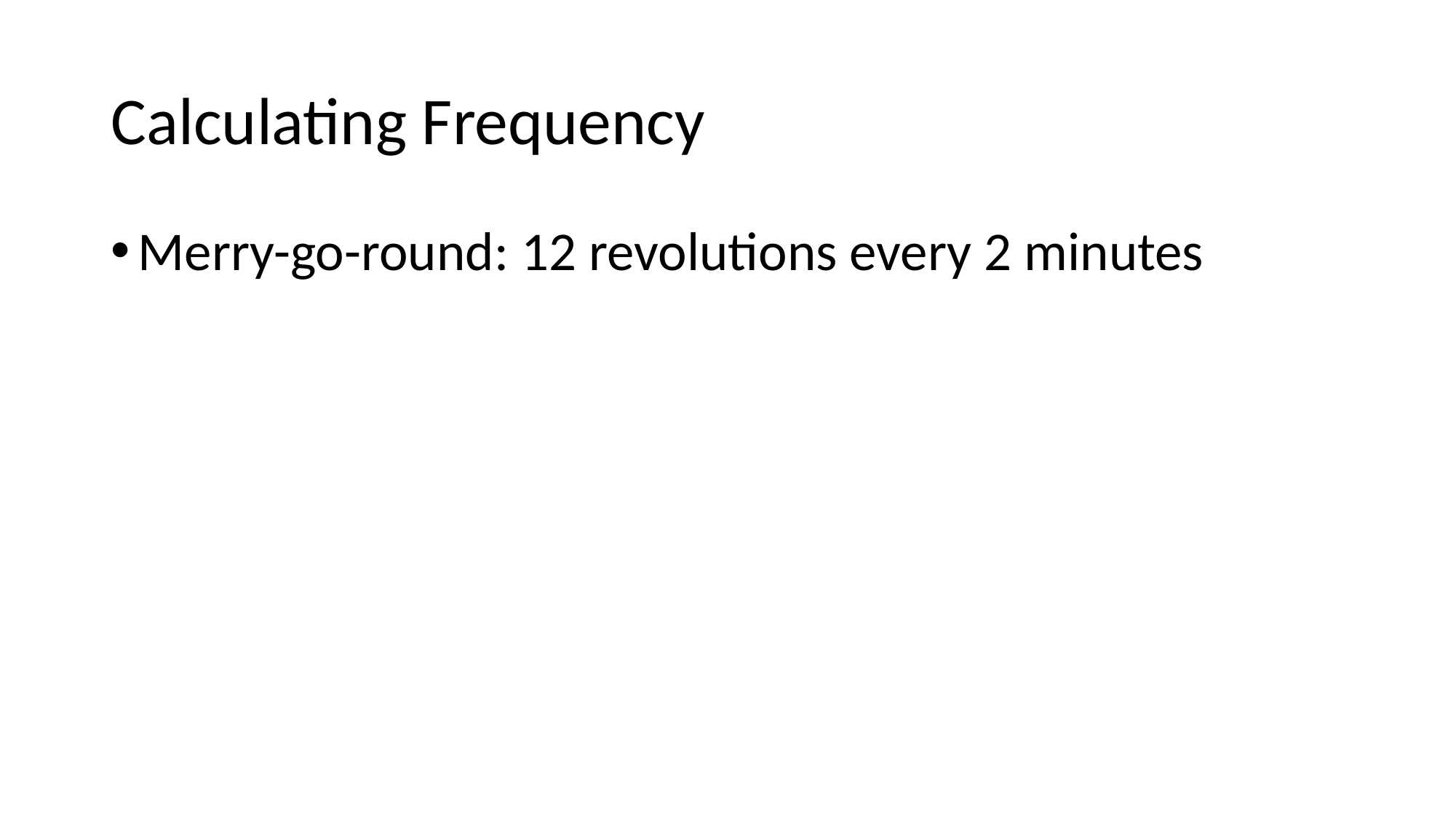

# Calculating Frequency
Merry-go-round: 12 revolutions every 2 minutes